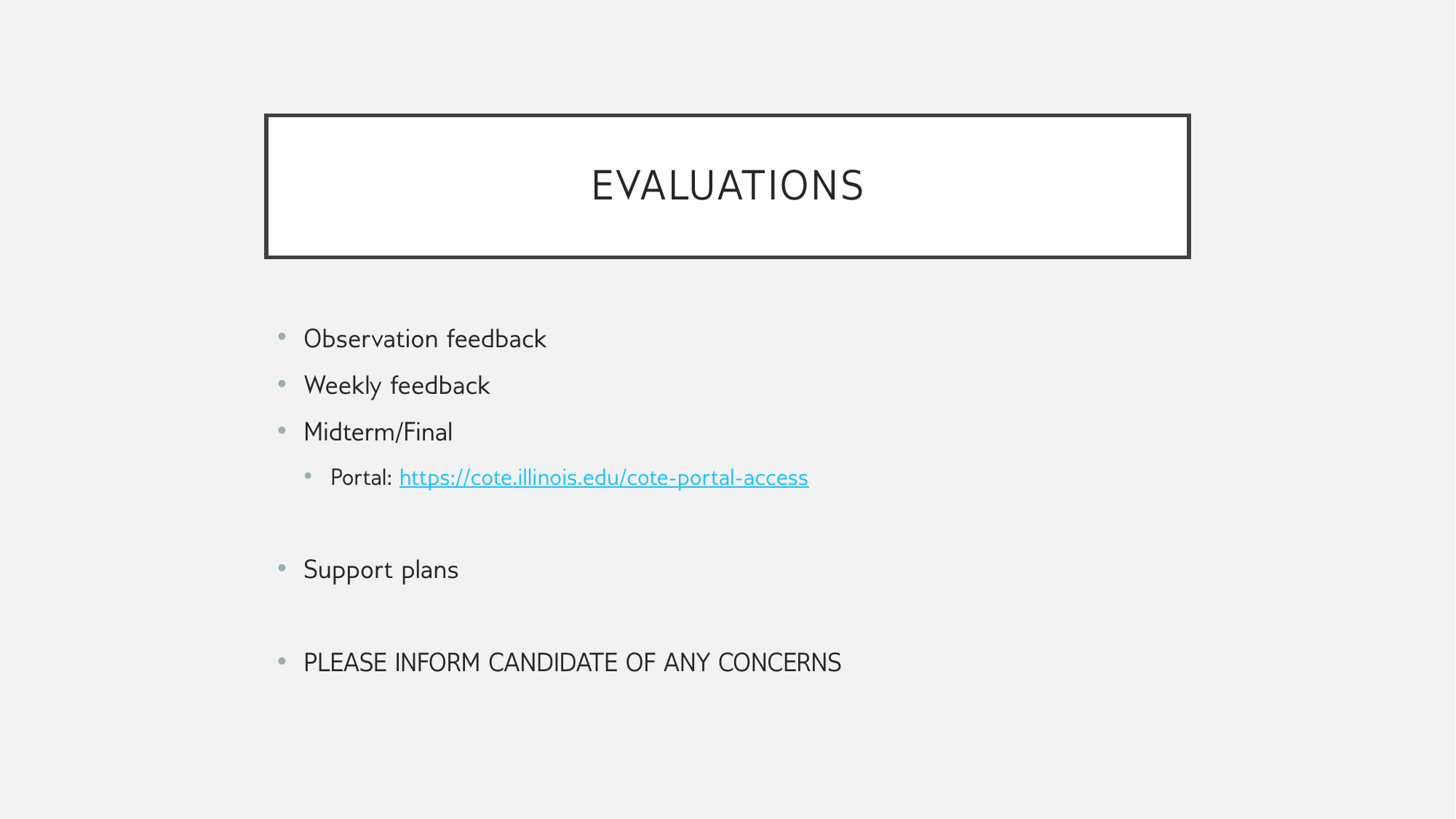

# evaluations
Observation feedback
Weekly feedback
Midterm/Final
Portal: https://cote.illinois.edu/cote-portal-access

Support plans

PLEASE INFORM CANDIDATE OF ANY CONCERNS